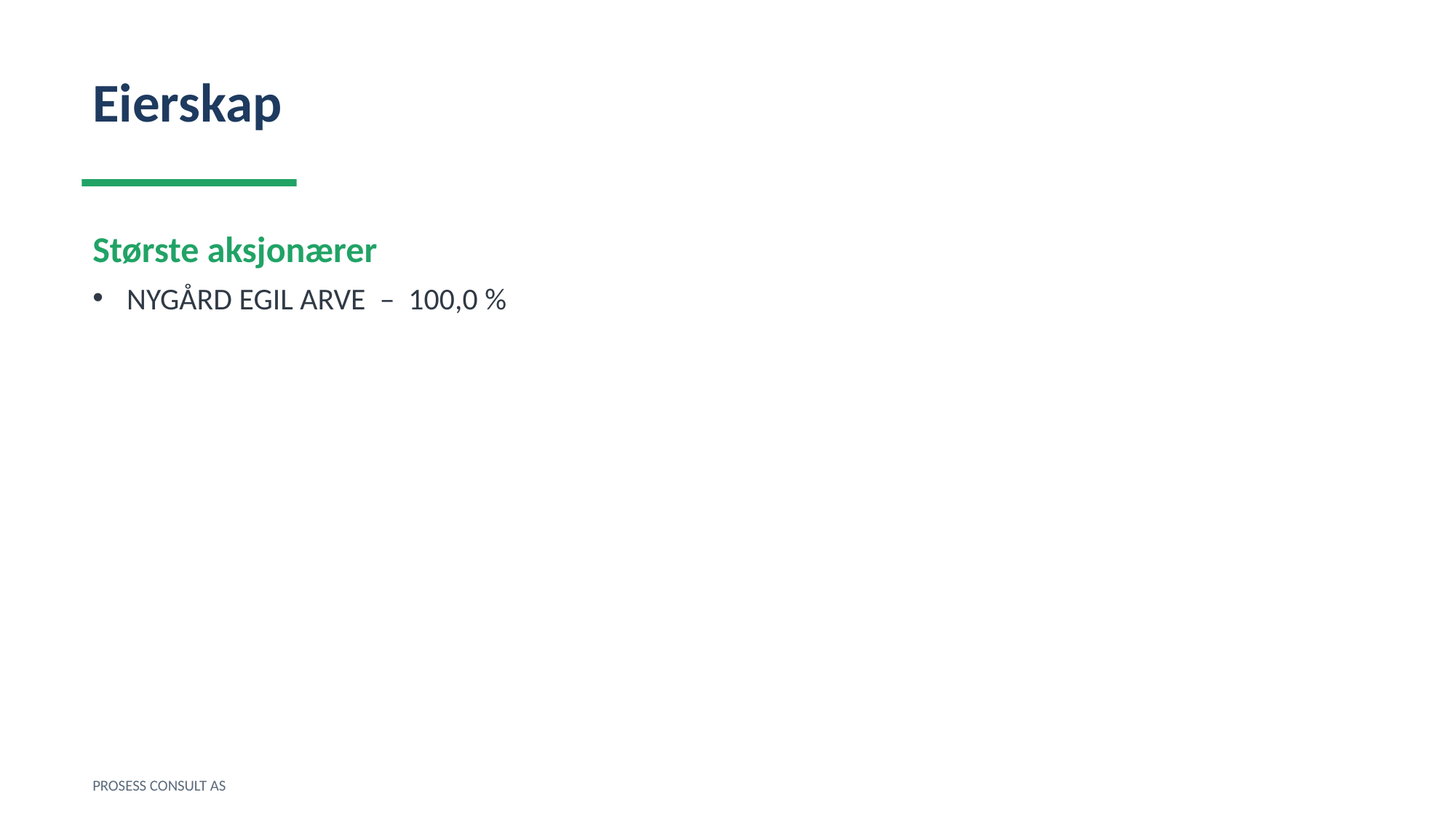

Eierskap

Største aksjonærer
NYGÅRD EGIL ARVE  –  100,0 %
PROSESS CONSULT AS